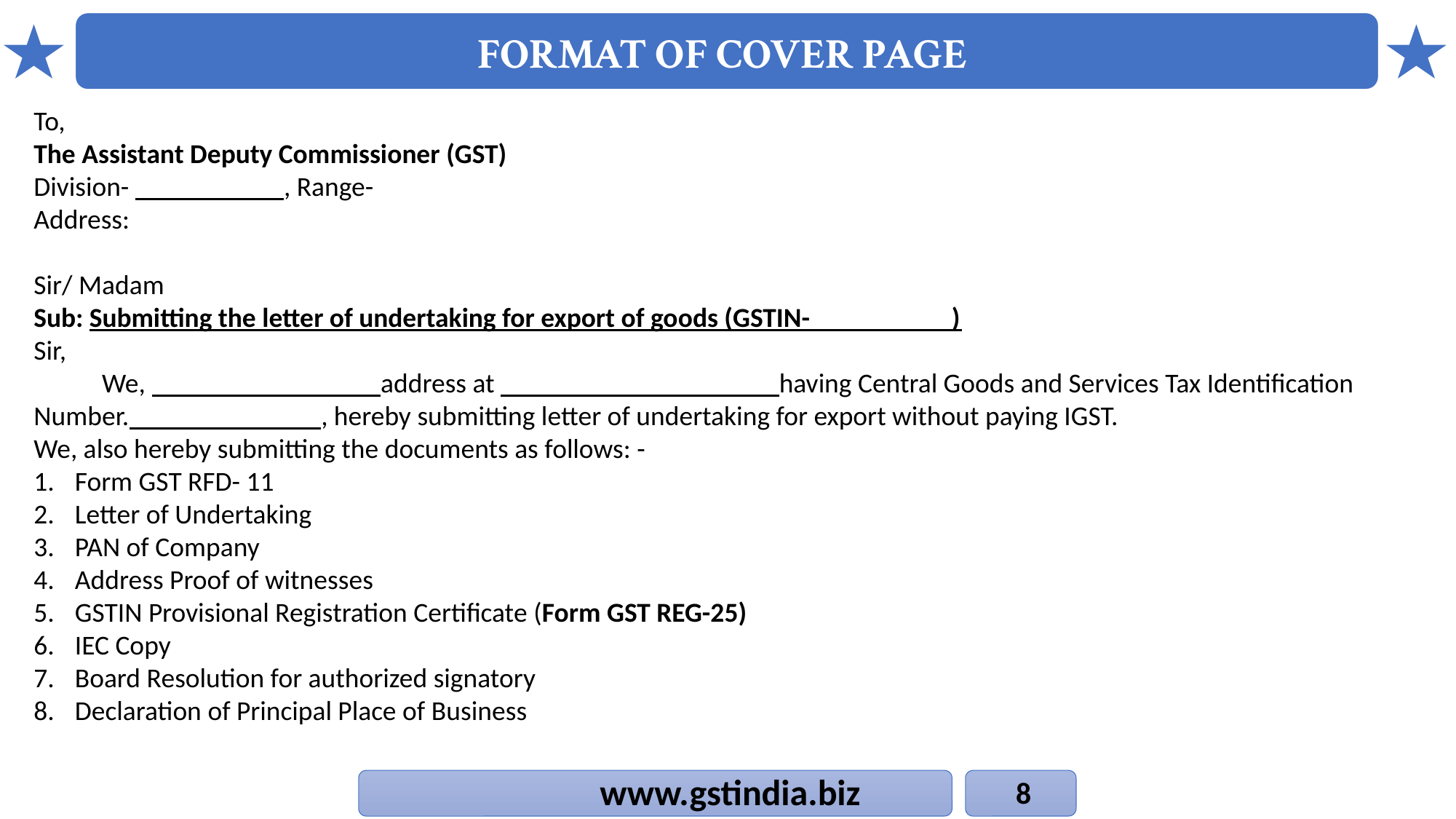

FORMAT OF COVER PAGE

To,
The Assistant Deputy Commissioner (GST)
Division-                         , Range-
Address:

Sir/ Madam
Sub: Submitting the letter of undertaking for export of goods (GSTIN-                       )
Sir,
           We,                                      address at                                              having Central Goods and Services Tax Identification Number.                               , hereby submitting letter of undertaking for export without paying IGST.
We, also hereby submitting the documents as follows: -
Form GST RFD- 11
Letter of Undertaking
PAN of Company
Address Proof of witnesses
GSTIN Provisional Registration Certificate (Form GST REG-25)
IEC Copy
Board Resolution for authorized signatory
Declaration of Principal Place of Business

www.gstindia.biz

8